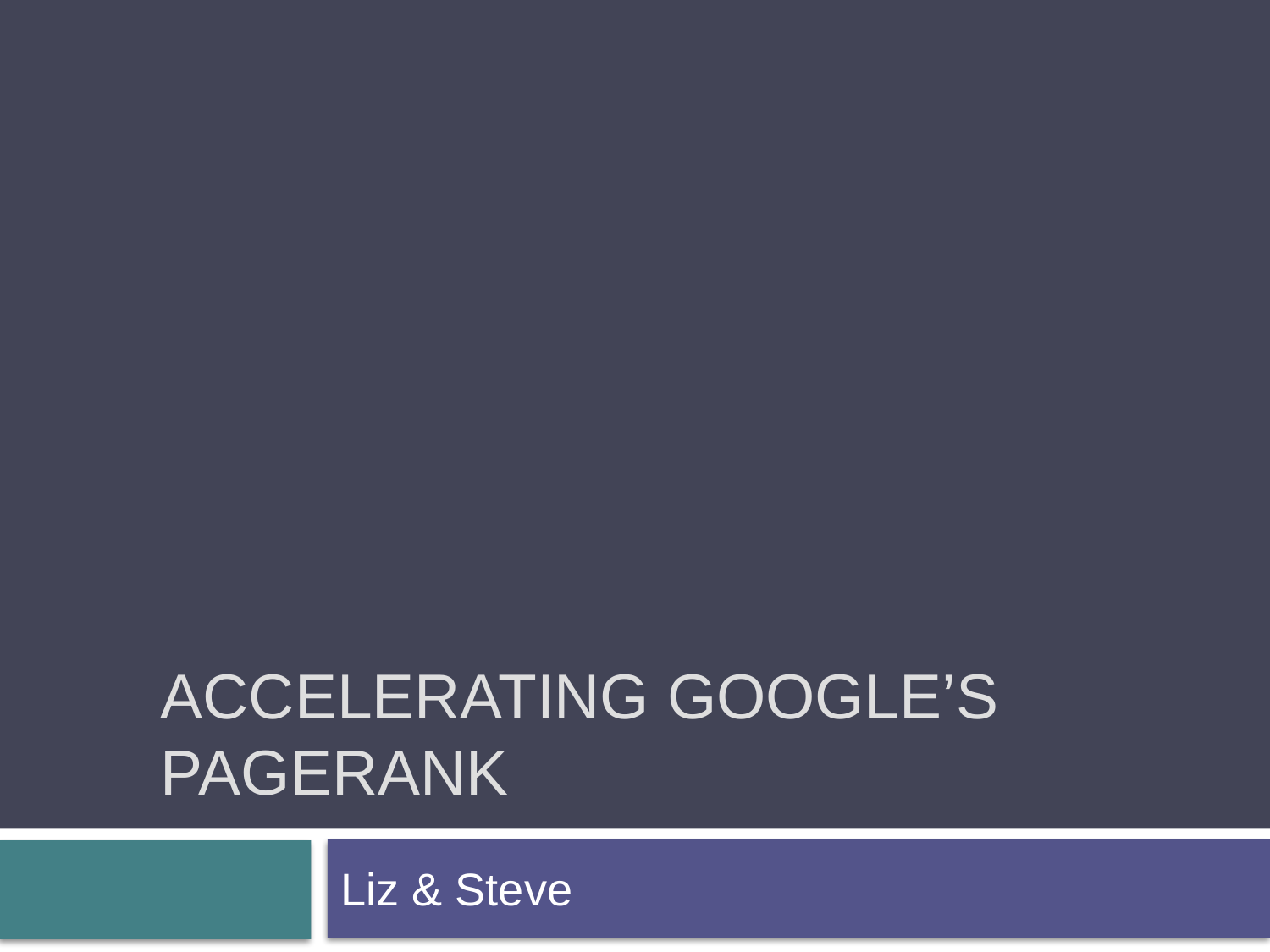

# Accelerating Google’s PageRank
Liz & Steve